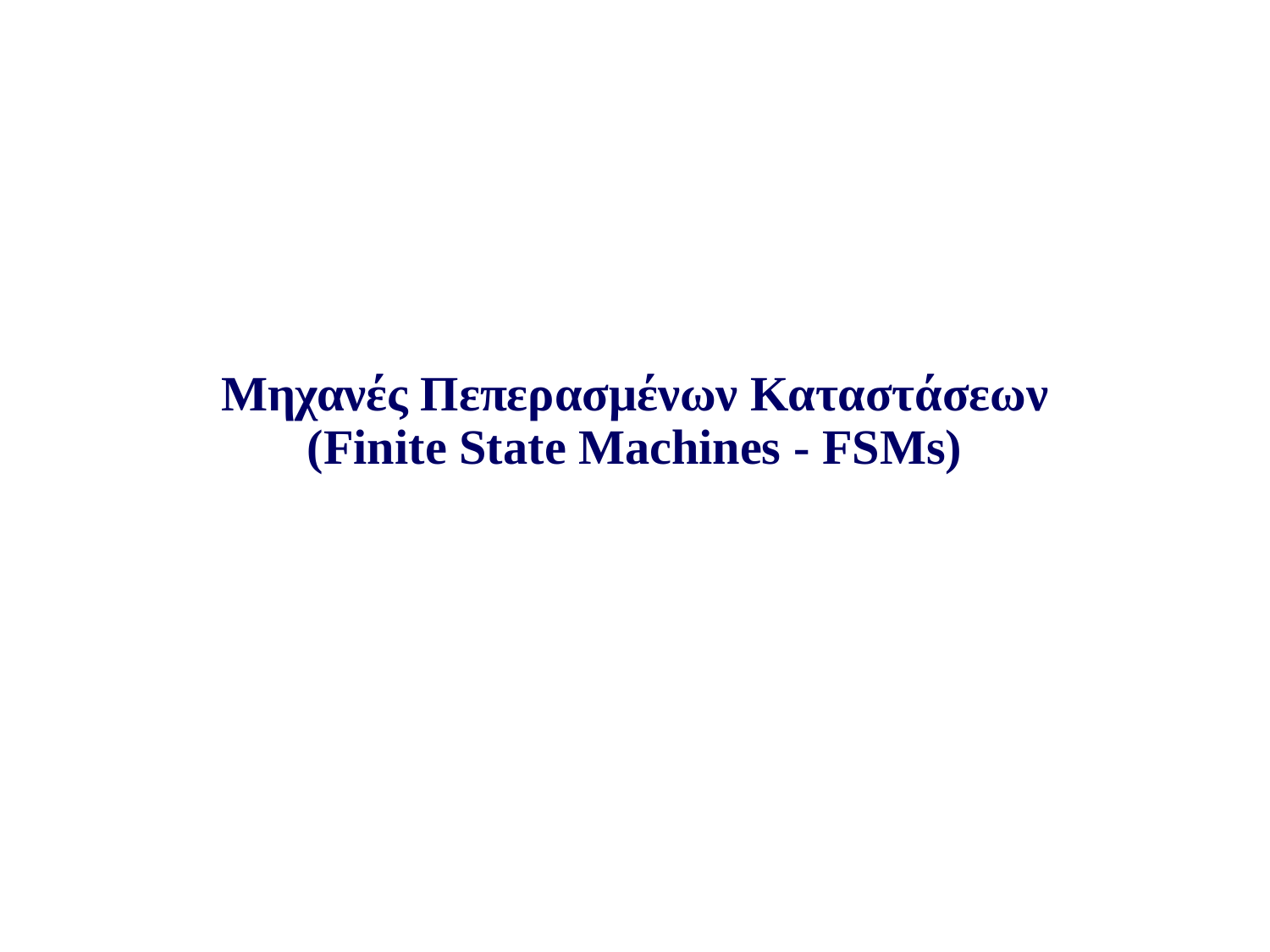

# Μηχανές Πεπερασμένων Καταστάσεων (Finite State Machines - FSMs)